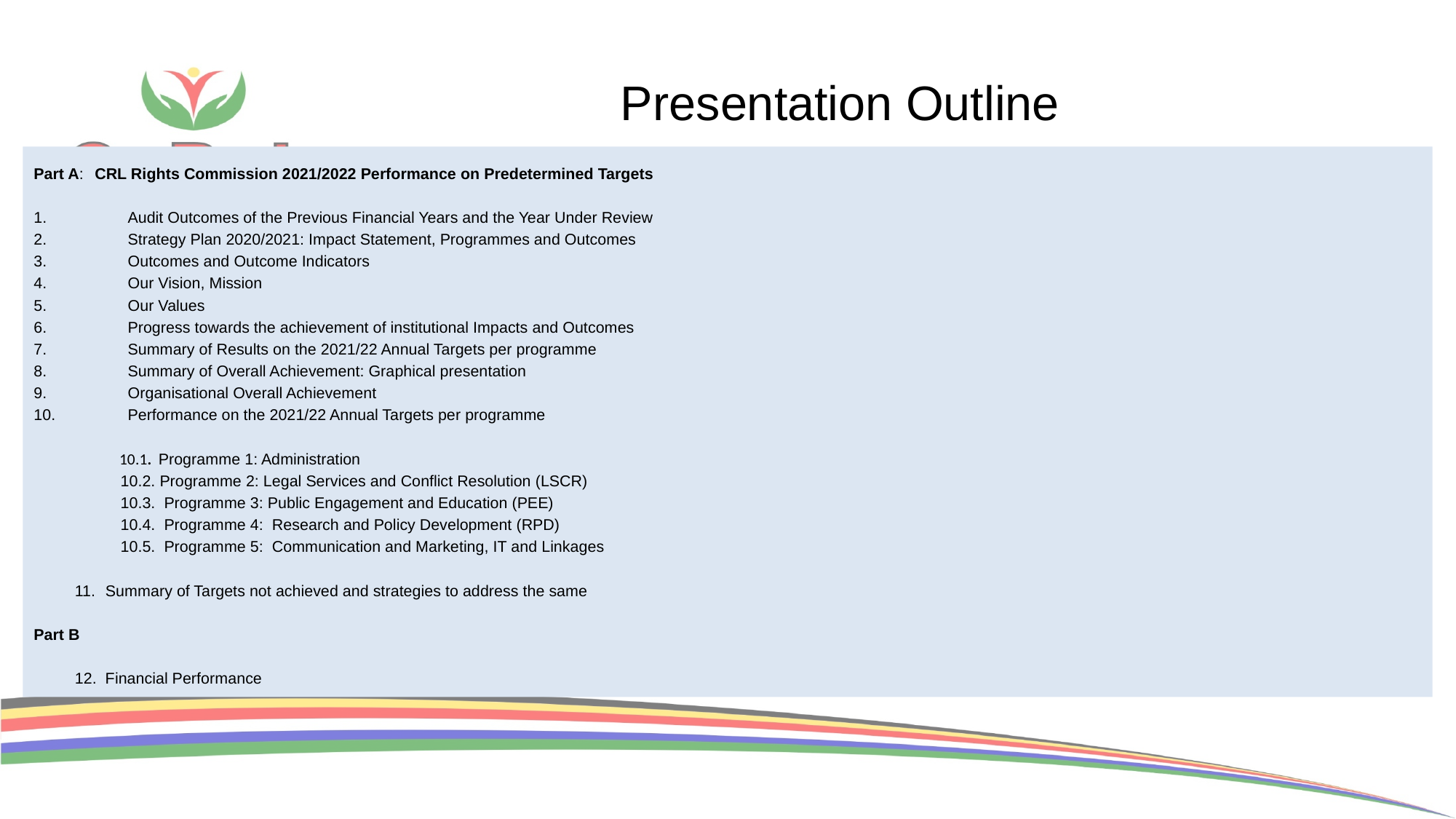

# Presentation Outline

Part A: 	CRL Rights Commission 2021/2022 Performance on Predetermined Targets

Audit Outcomes of the Previous Financial Years and the Year Under Review
Strategy Plan 2020/2021: Impact Statement, Programmes and Outcomes
Outcomes and Outcome Indicators
Our Vision, Mission
Our Values
Progress towards the achievement of institutional Impacts and Outcomes
Summary of Results on the 2021/22 Annual Targets per programme
Summary of Overall Achievement: Graphical presentation
Organisational Overall Achievement
Performance on the 2021/22 Annual Targets per programme

 10.1.  Programme 1: Administration
 10.2. Programme 2: Legal Services and Conflict Resolution (LSCR)
 10.3.  Programme 3: Public Engagement and Education (PEE)
 10.4.  Programme 4:  Research and Policy Development (RPD)
 10.5.  Programme 5:  Communication and Marketing, IT and Linkages

11.	Summary of Targets not achieved and strategies to address the same

Part B

12.  Financial Performance